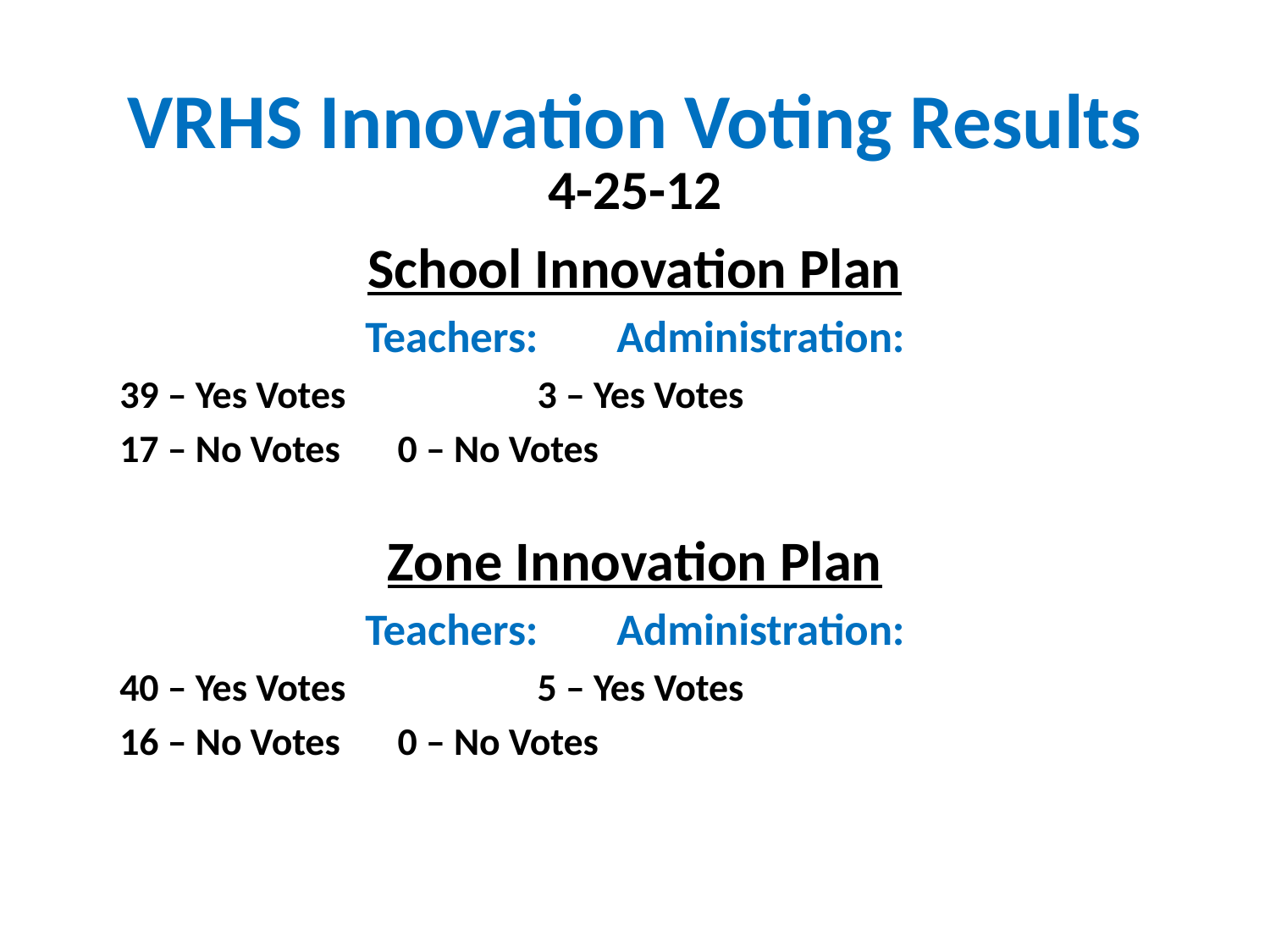

# VRHS Innovation Voting Results
4-25-12
School Innovation Plan
Teachers: 			Administration:
     39 – Yes Votes                 		3 – Yes Votes
     17 – No Votes			0 – No Votes

Zone Innovation Plan
Teachers: 			Administration:
     40 – Yes Votes                 		5 – Yes Votes
     16 – No Votes			0 – No Votes